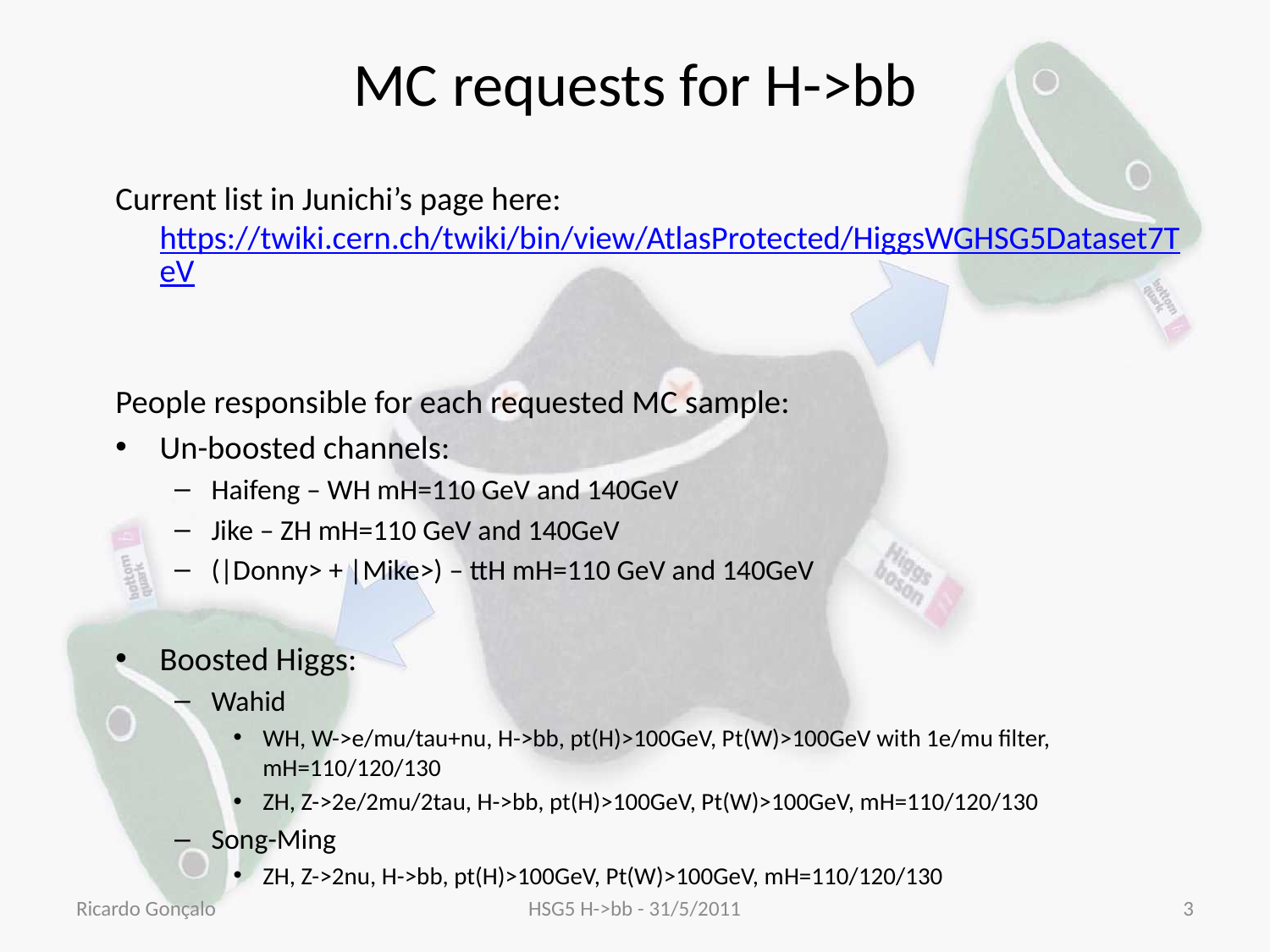

# MC requests for H->bb
Current list in Junichi’s page here: https://twiki.cern.ch/twiki/bin/view/AtlasProtected/HiggsWGHSG5Dataset7TeV

People responsible for each requested MC sample:
Un-boosted channels:
Haifeng – WH mH=110 GeV and 140GeV
Jike – ZH mH=110 GeV and 140GeV
(|Donny> + |Mike>) – ttH mH=110 GeV and 140GeV

Boosted Higgs:
Wahid
WH, W->e/mu/tau+nu, H->bb, pt(H)>100GeV, Pt(W)>100GeV with 1e/mu filter, mH=110/120/130
ZH, Z->2e/2mu/2tau, H->bb, pt(H)>100GeV, Pt(W)>100GeV, mH=110/120/130
Song-Ming
ZH, Z->2nu, H->bb, pt(H)>100GeV, Pt(W)>100GeV, mH=110/120/130

Ricardo Gonçalo
HSG5 H->bb - 31/5/2011
3